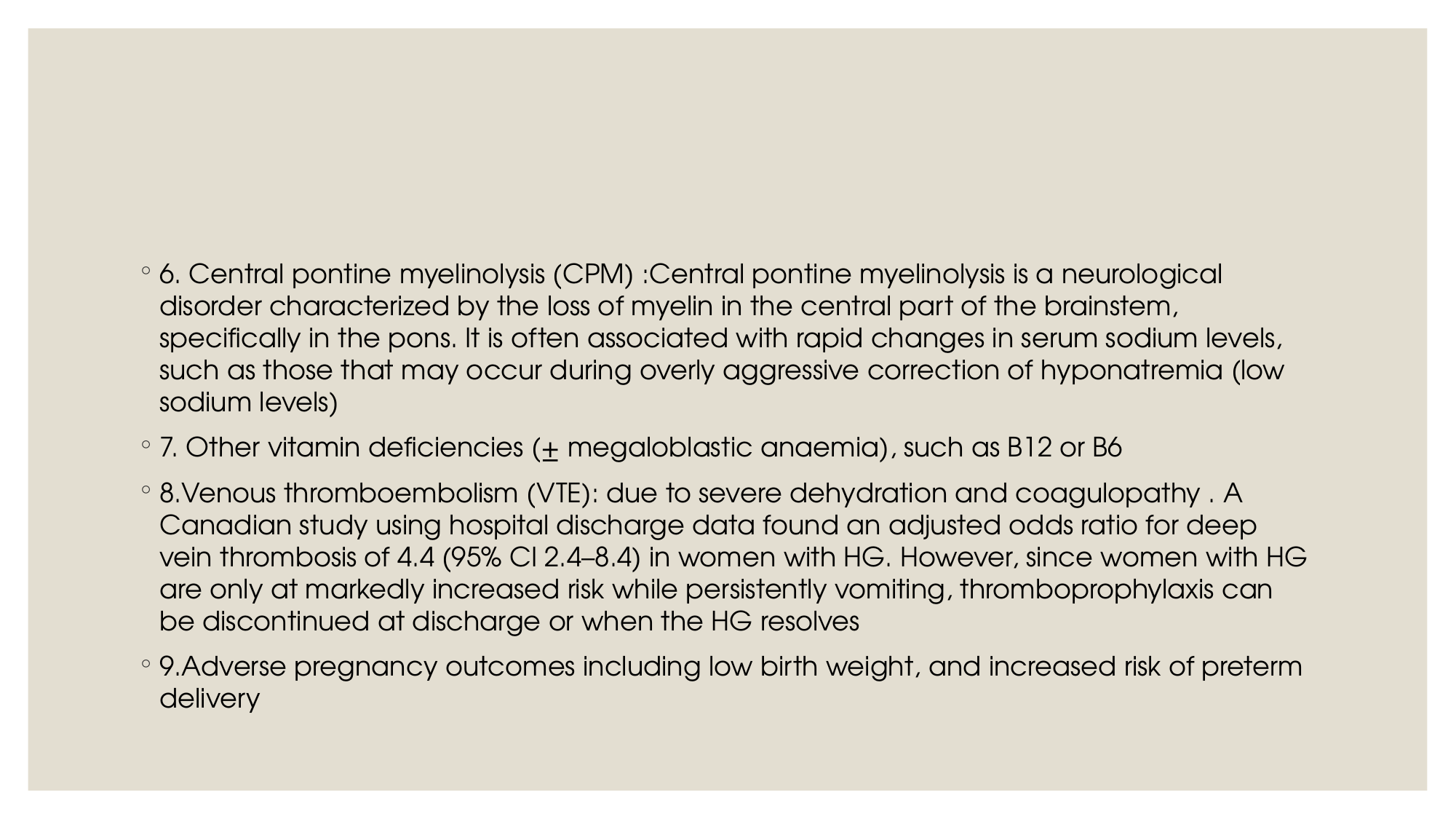

#
6. Central pontine myelinolysis (CPM) :Central pontine myelinolysis is a neurological disorder characterized by the loss of myelin in the central part of the brainstem, specifically in the pons. It is often associated with rapid changes in serum sodium levels, such as those that may occur during overly aggressive correction of hyponatremia (low sodium levels)
7. Other vitamin deficiencies (± megaloblastic anaemia), such as B12 or B6
8.Venous thromboembolism (VTE): due to severe dehydration and coagulopathy . A Canadian study using hospital discharge data found an adjusted odds ratio for deep vein thrombosis of 4.4 (95% CI 2.4–8.4) in women with HG. However, since women with HG are only at markedly increased risk while persistently vomiting, thromboprophylaxis can be discontinued at discharge or when the HG resolves
9.Adverse pregnancy outcomes including low birth weight, and increased risk of preterm delivery